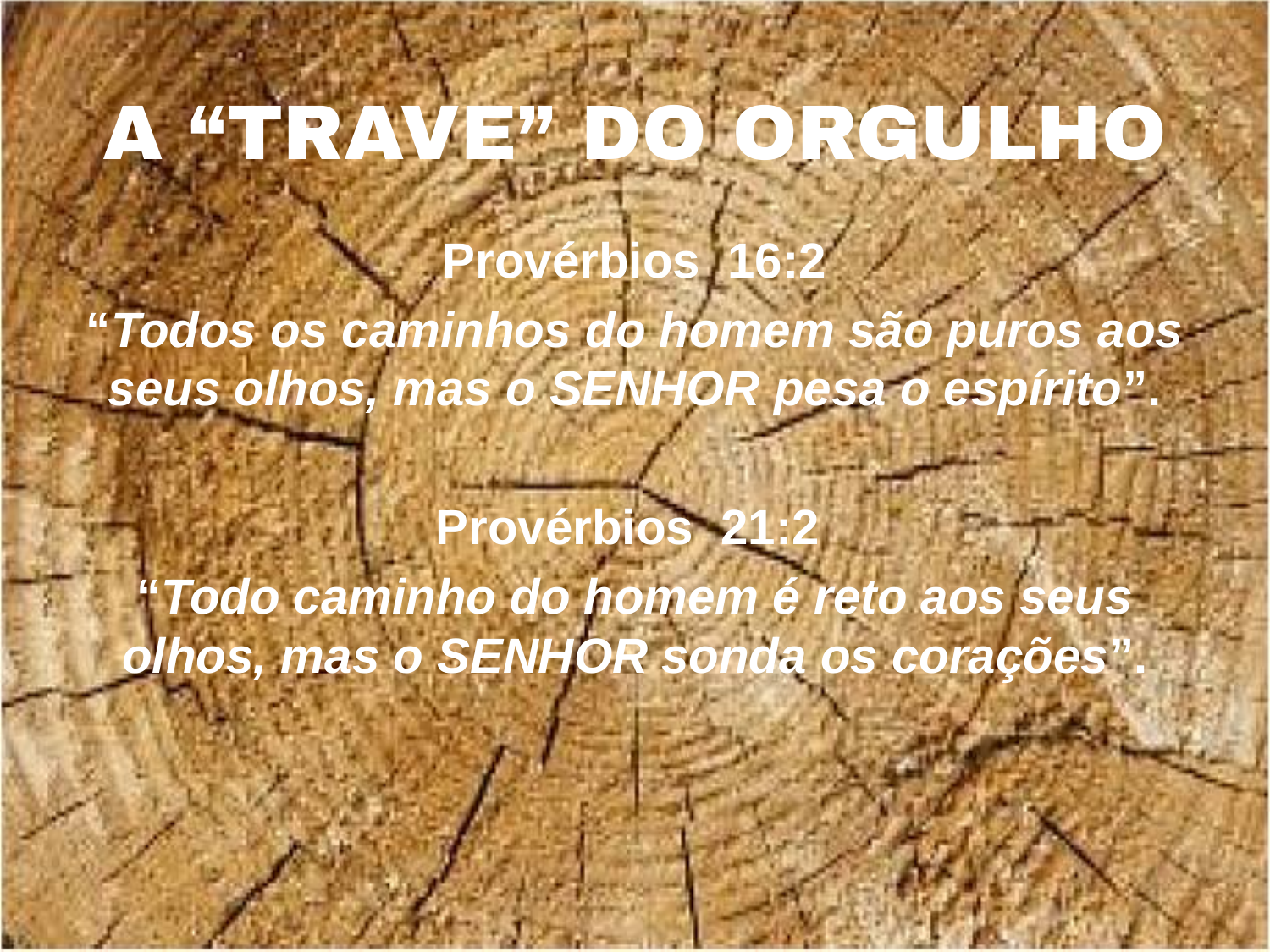

A “TRAVE” DO ORGULHO
Provérbios  16:2
“Todos os caminhos do homem são puros aos seus olhos, mas o SENHOR pesa o espírito”.

Provérbios  21:2
“Todo caminho do homem é reto aos seus olhos, mas o SENHOR sonda os corações”.